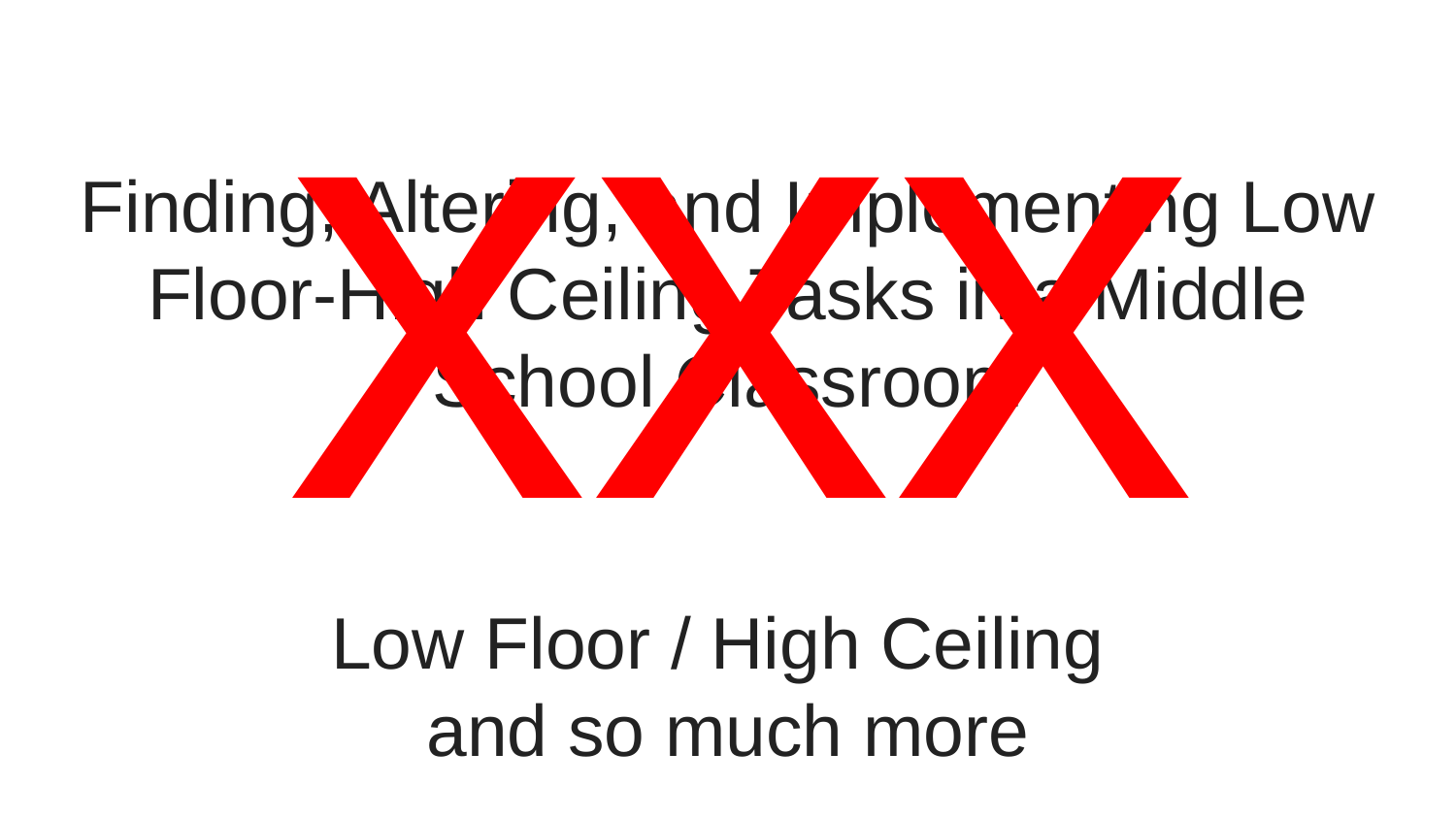

xxx
# Finding, Altering, and Implementing Low Floor-High Ceiling Tasks in a Middle School Classroom

Low Floor / High Ceiling
and so much more